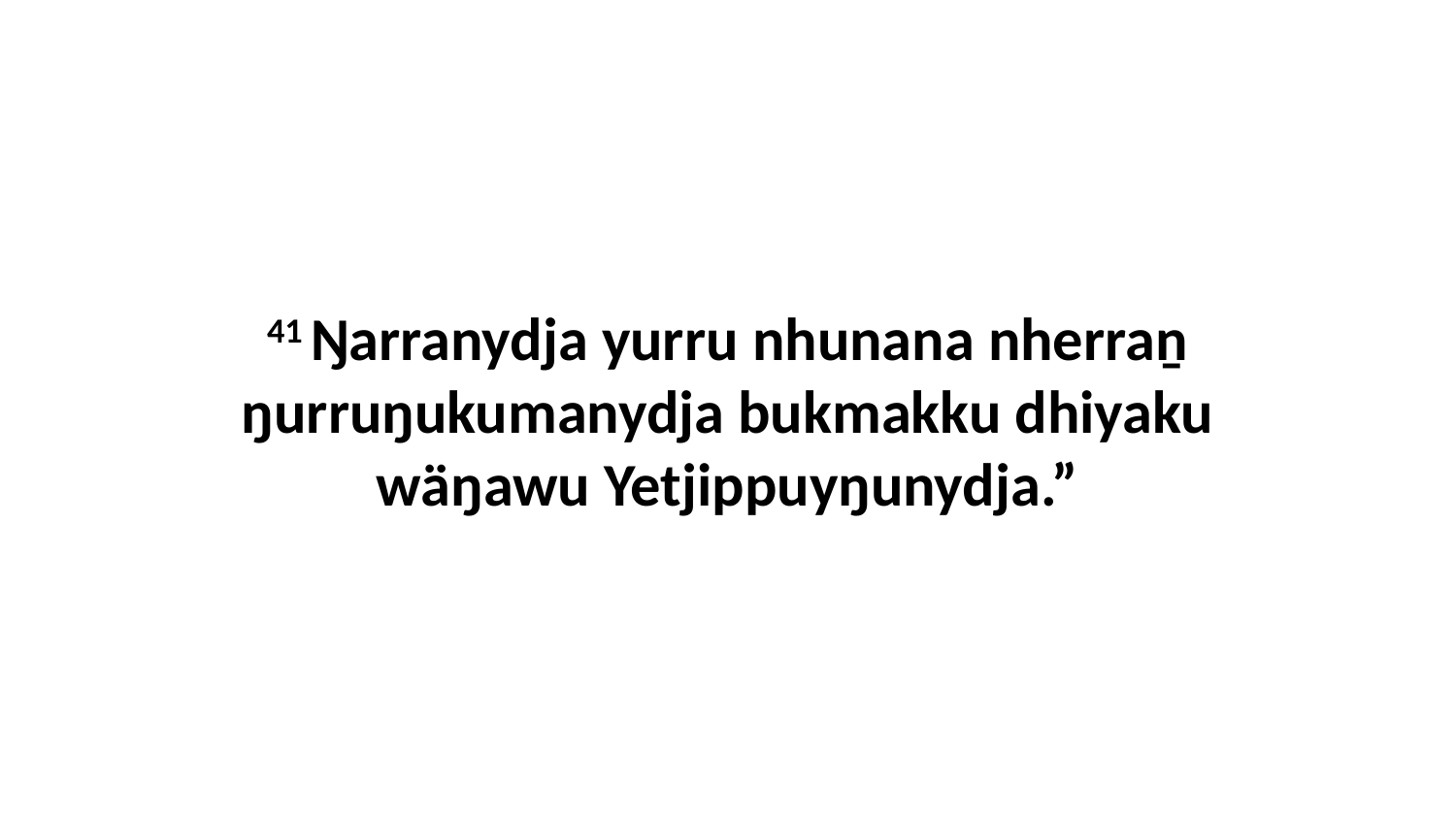

41 Ŋarranydja yurru nhunana nherraṉ ŋurruŋukumanydja bukmakku dhiyaku wäŋawu Yetjippuyŋunydja.”